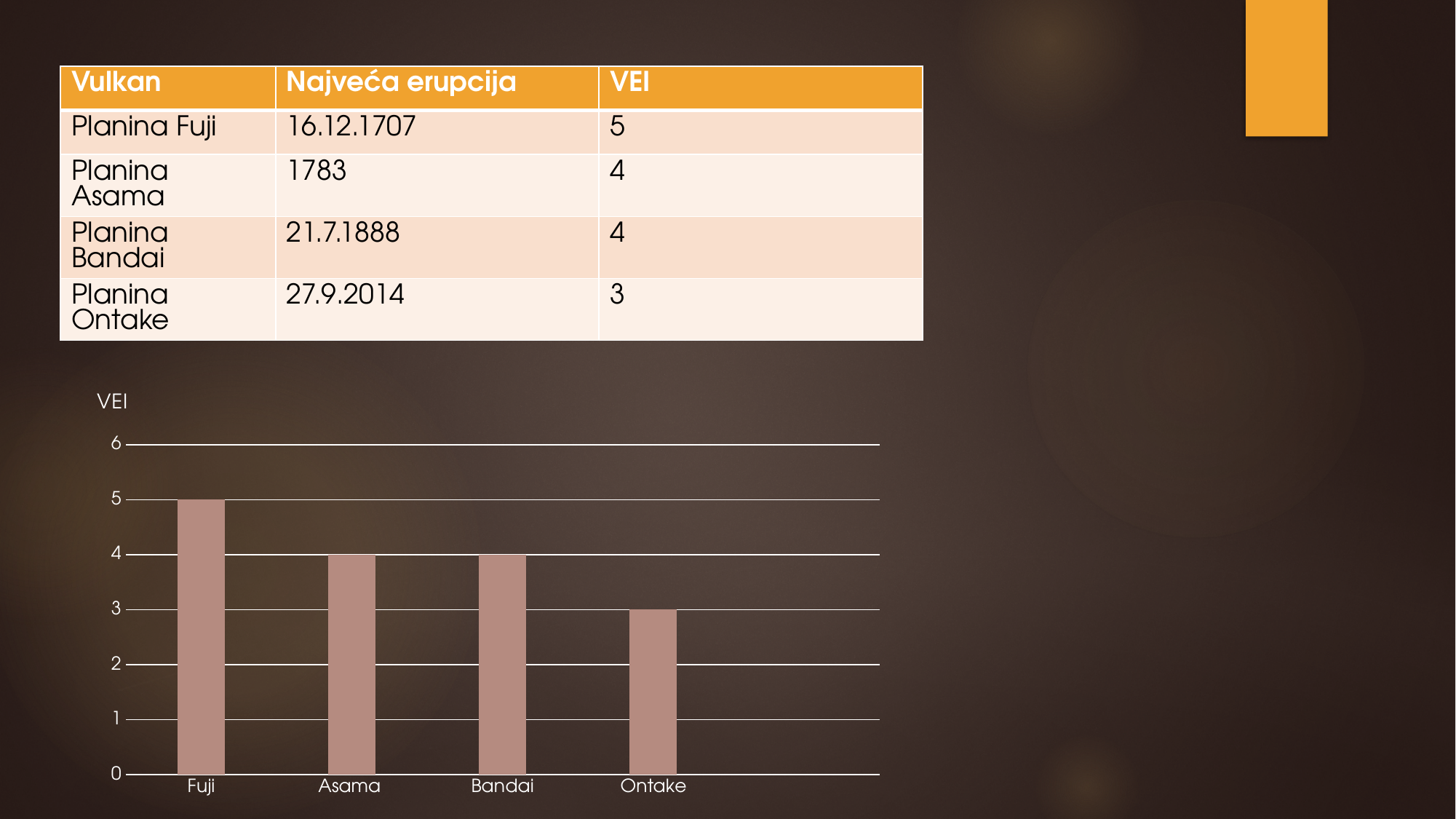

| Vulkan | Najveća erupcija | VEI |
| --- | --- | --- |
| Planina Fuji | 16.12.1707 | 5 |
| Planina Asama | 1783 | 4 |
| Planina Bandai | 21.7.1888 | 4 |
| Planina Ontake | 27.9.2014 | 3 |

### Chart

| Category | Series 2 |
|---|---|
| Fuji | 5.0 |
| Asama  | 4.0 |
| Bandai | 4.0 |
| Ontake | 3.0 |